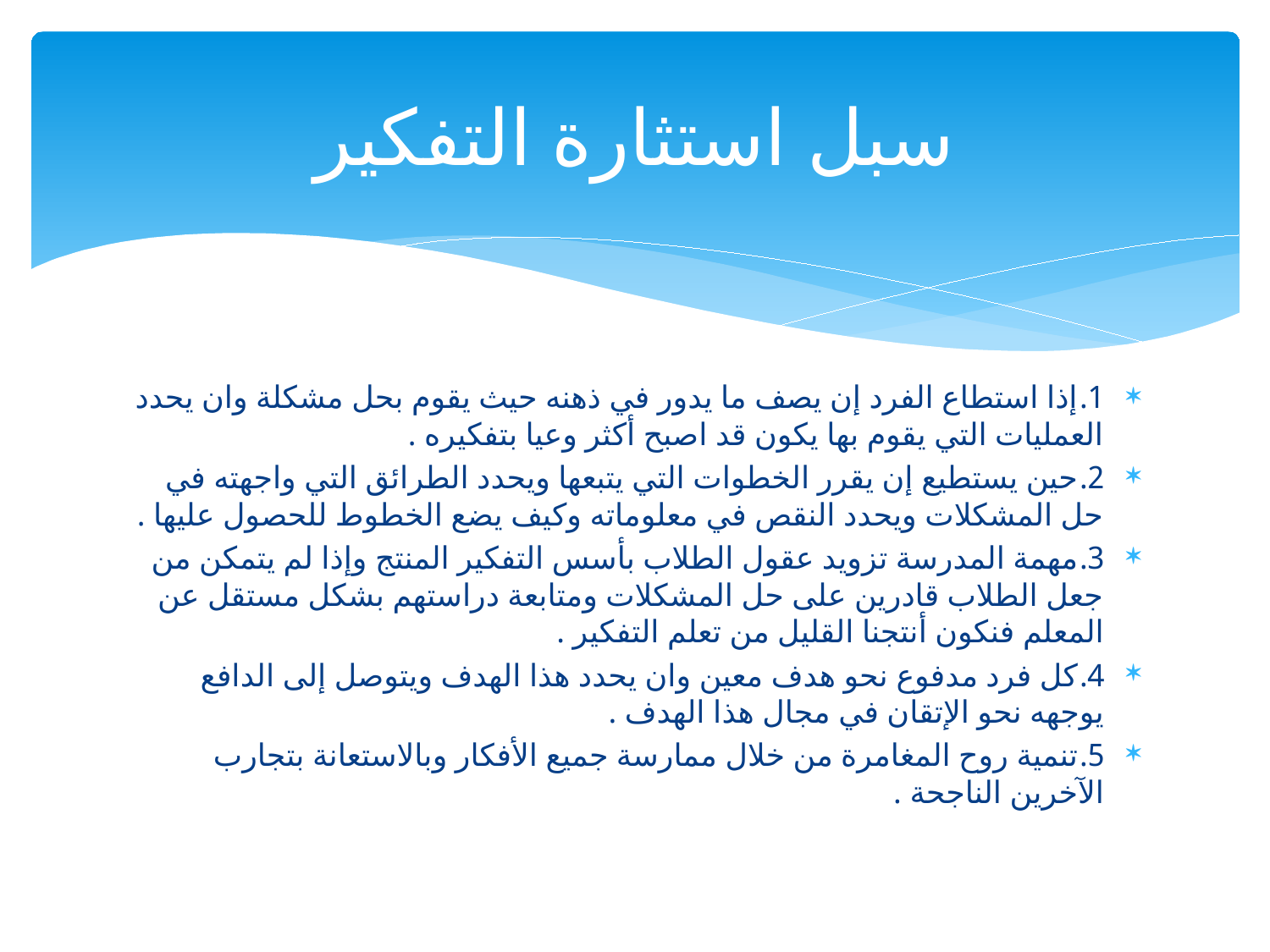

# سبل استثارة التفكير
1.	إذا استطاع الفرد إن يصف ما يدور في ذهنه حيث يقوم بحل مشكلة وان يحدد العمليات التي يقوم بها يكون قد اصبح أكثر وعيا بتفكيره .
2.	حين يستطيع إن يقرر الخطوات التي يتبعها ويحدد الطرائق التي واجهته في حل المشكلات ويحدد النقص في معلوماته وكيف يضع الخطوط للحصول عليها .
3.	مهمة المدرسة تزويد عقول الطلاب بأسس التفكير المنتج وإذا لم يتمكن من جعل الطلاب قادرين على حل المشكلات ومتابعة دراستهم بشكل مستقل عن المعلم فنكون أنتجنا القليل من تعلم التفكير .
4.	كل فرد مدفوع نحو هدف معين وان يحدد هذا الهدف ويتوصل إلى الدافع يوجهه نحو الإتقان في مجال هذا الهدف .
5.	تنمية روح المغامرة من خلال ممارسة جميع الأفكار وبالاستعانة بتجارب الآخرين الناجحة .